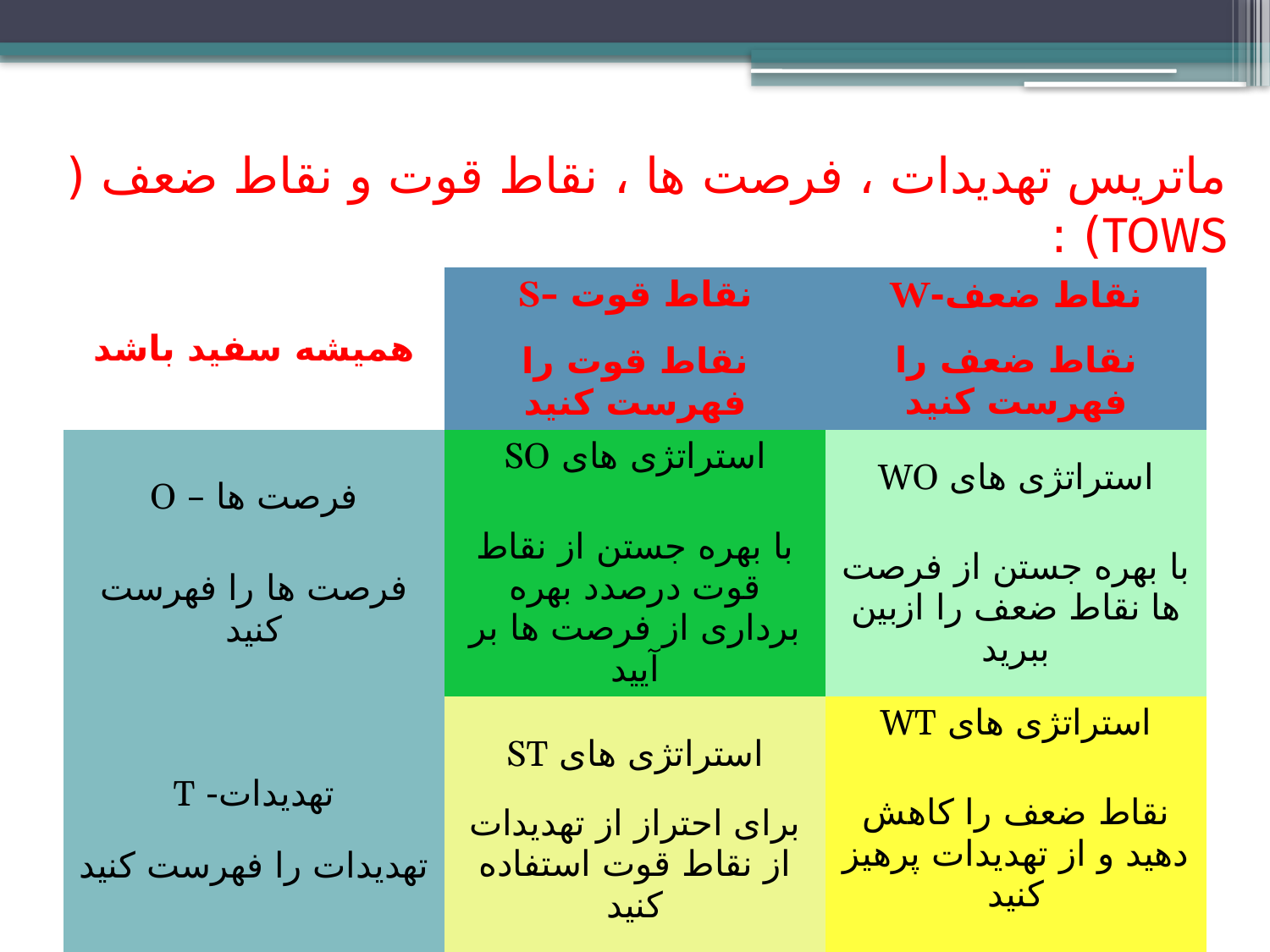

# ماتریس تهدیدات ، فرصت ها ، نقاط قوت و نقاط ضعف ( TOWS) :
| همیشه سفید باشد | نقاط قوت –S نقاط قوت را فهرست کنید | نقاط ضعف-W نقاط ضعف را فهرست کنید |
| --- | --- | --- |
| فرصت ها – O فرصت ها را فهرست کنید | استراتژی های SO با بهره جستن از نقاط قوت درصدد بهره برداری از فرصت ها بر آیید | استراتژی های WO با بهره جستن از فرصت ها نقاط ضعف را ازبین ببرید |
| تهدیدات- T تهدیدات را فهرست کنید | استراتژی های ST برای احتراز از تهدیدات از نقاط قوت استفاده کنید | استراتژی های WT نقاط ضعف را کاهش دهید و از تهدیدات پرهیز کنید |